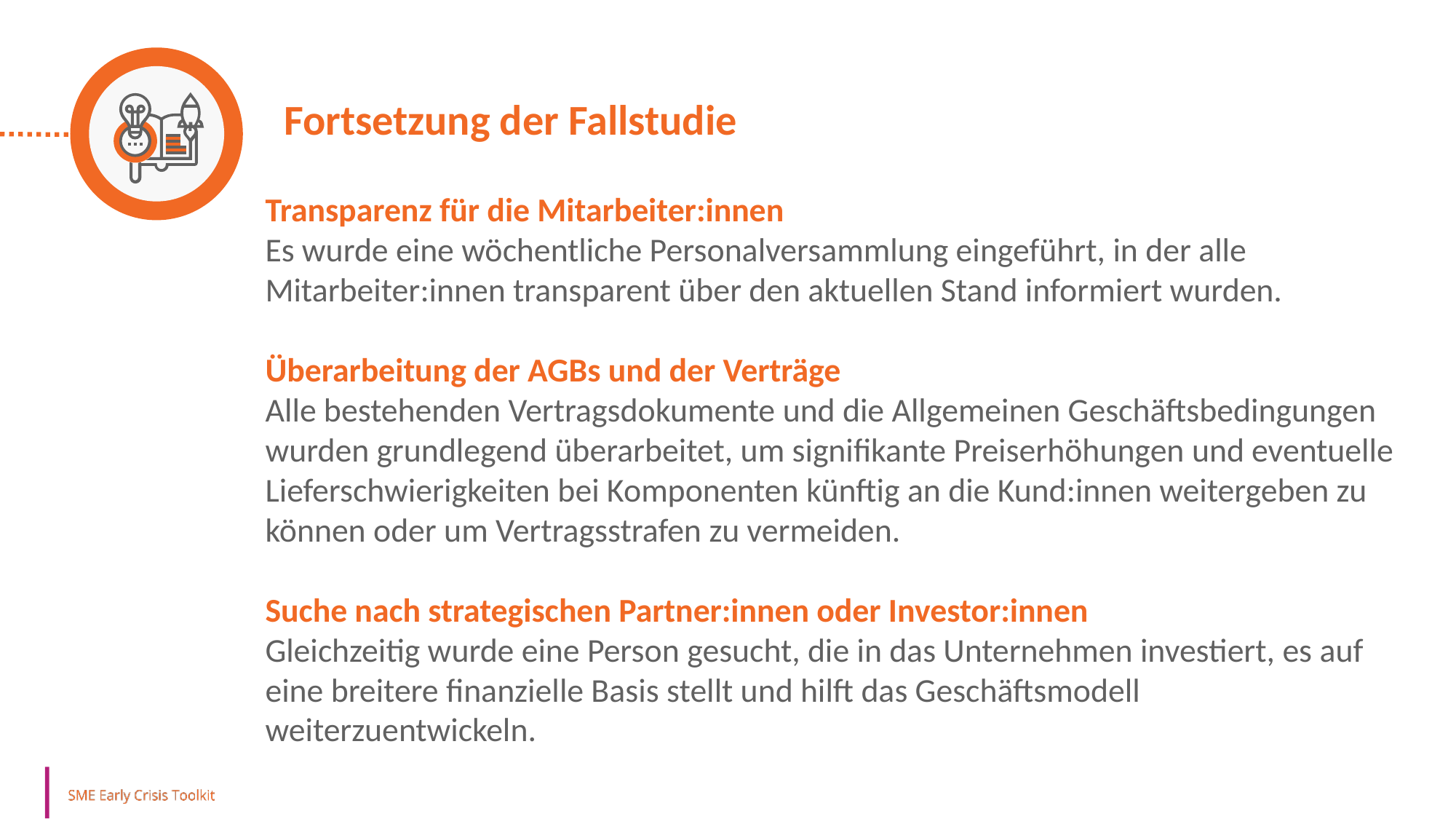

Fortsetzung der Fallstudie

Transparenz für die Mitarbeiter:innen
Es wurde eine wöchentliche Personalversammlung eingeführt, in der alle Mitarbeiter:innen transparent über den aktuellen Stand informiert wurden.

Überarbeitung der AGBs und der Verträge
Alle bestehenden Vertragsdokumente und die Allgemeinen Geschäftsbedingungen wurden grundlegend überarbeitet, um signifikante Preiserhöhungen und eventuelle Lieferschwierigkeiten bei Komponenten künftig an die Kund:innen weitergeben zu können oder um Vertragsstrafen zu vermeiden.

Suche nach strategischen Partner:innen oder Investor:innen
Gleichzeitig wurde eine Person gesucht, die in das Unternehmen investiert, es auf eine breitere finanzielle Basis stellt und hilft das Geschäftsmodell weiterzuentwickeln.